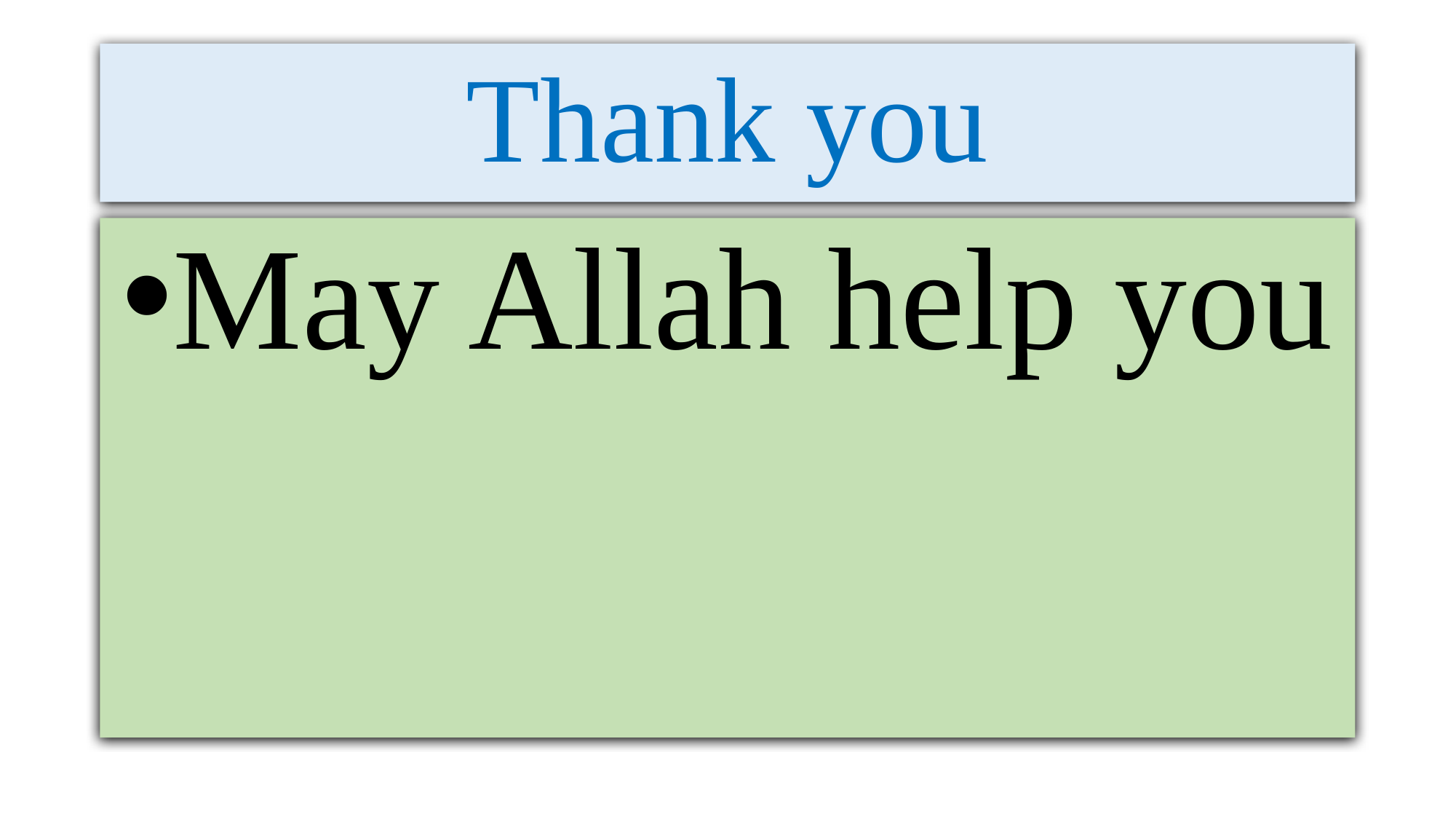

# Thank you
May Allah help you